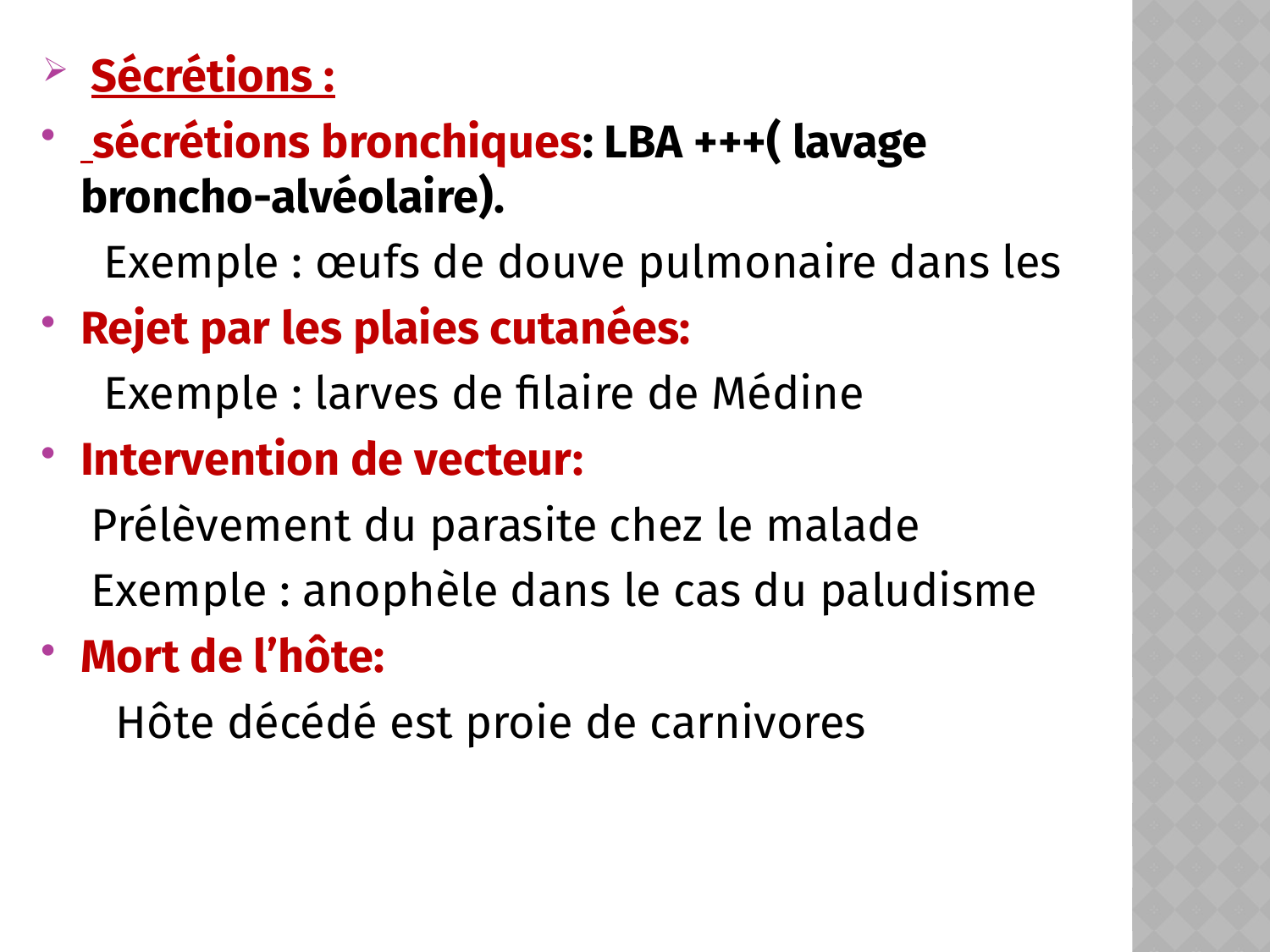

Sécrétions :
 sécrétions bronchiques: LBA +++( lavage broncho-alvéolaire).
     Exemple : œufs de douve pulmonaire dans les
Rejet par les plaies cutanées:
     Exemple : larves de filaire de Médine
Intervention de vecteur:
    Prélèvement du parasite chez le malade
    Exemple : anophèle dans le cas du paludisme
Mort de l’hôte:
      Hôte décédé est proie de carnivores